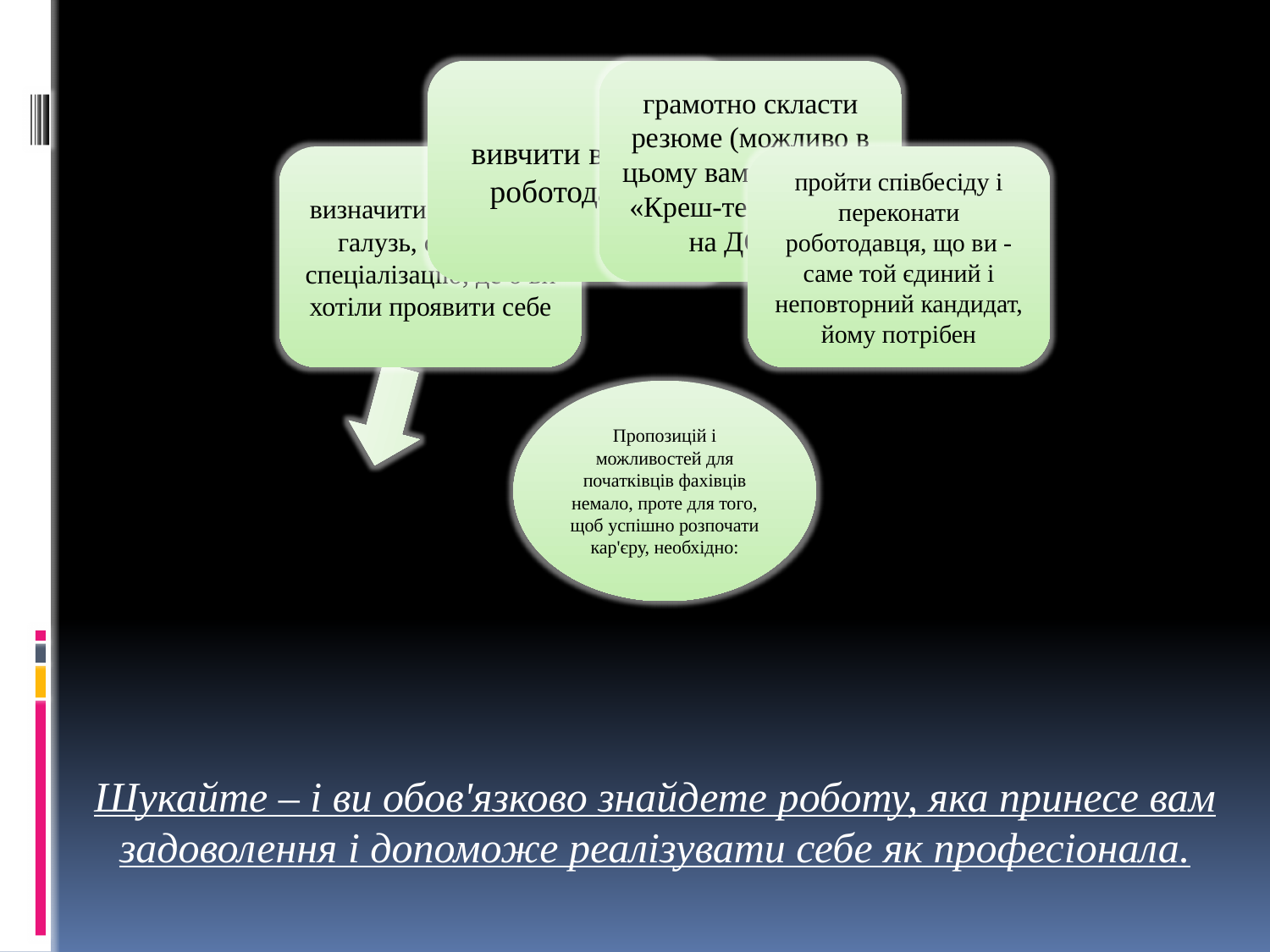

Пропозицій і можливостей для початківців фахівців немало, проте для того, щоб успішно розпочати кар'єру, необхідно:
Шукайте – і ви обов'язково знайдете роботу, яка принесе вам задоволення і допоможе реалізувати себе як професіонала.